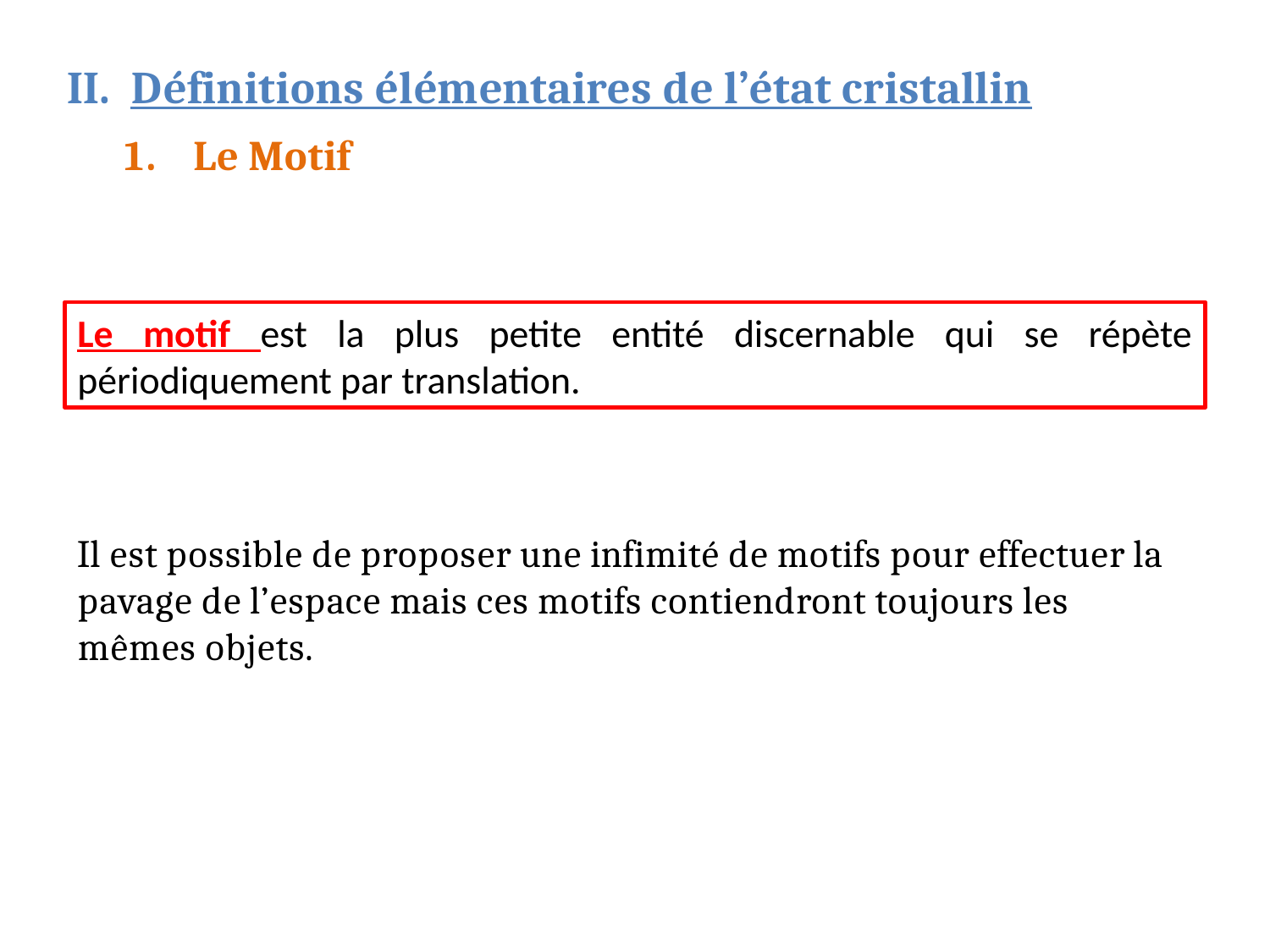

II.  Définitions élémentaires de l’état cristallin
1.    Le Motif
Le motif est la plus petite entité discernable qui se répète périodiquement par translation.
Il est possible de proposer une infimité de motifs pour effectuer la pavage de l’espace mais ces motifs contiendront toujours les mêmes objets.